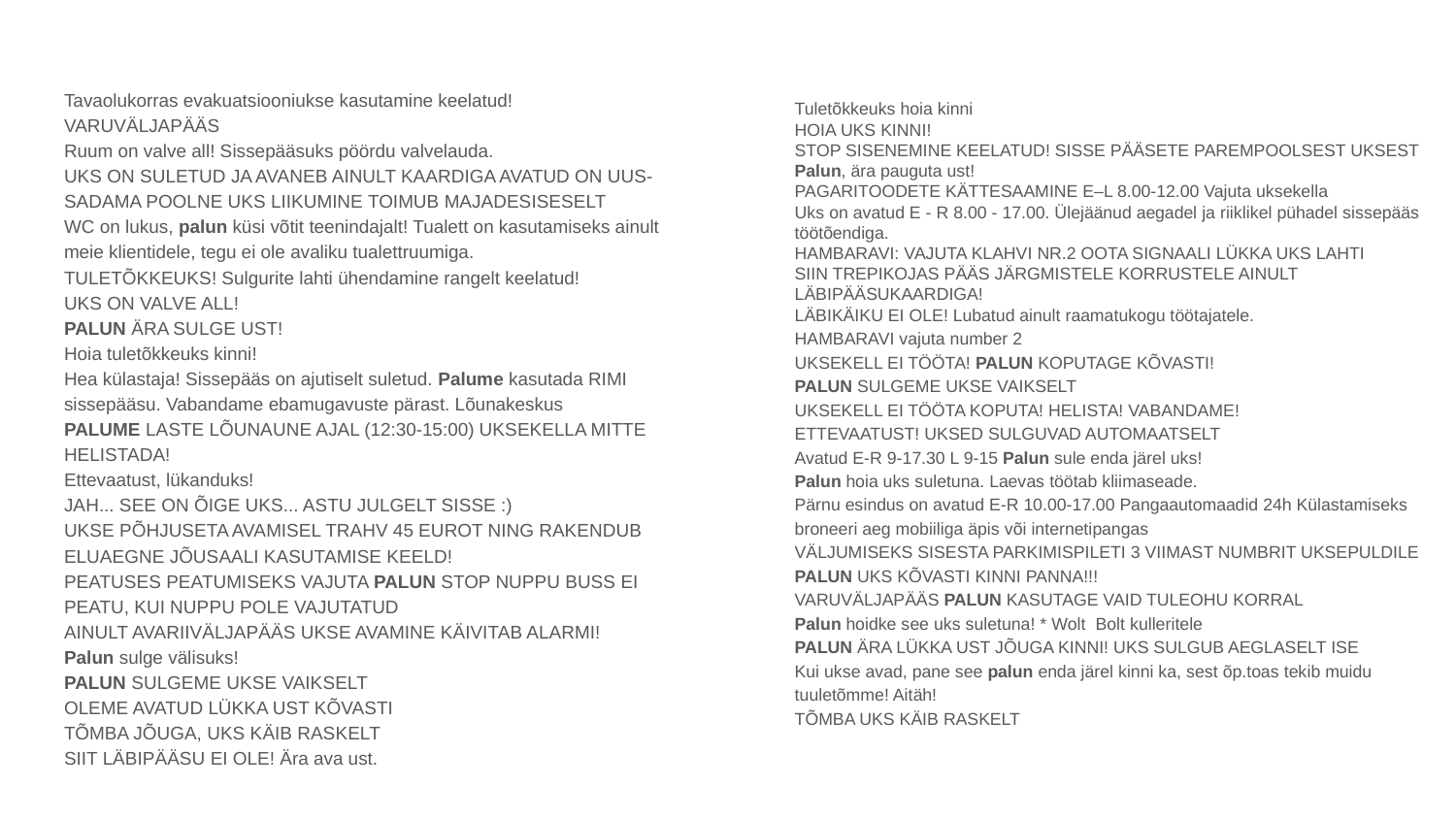

#
Tavaolukorras evakuatsiooniukse kasutamine keelatud! VARUVÄLJAPÄÄS
Ruum on valve all! Sissepääsuks pöördu valvelauda.
UKS ON SULETUD JA AVANEB AINULT KAARDIGA AVATUD ON UUS-SADAMA POOLNE UKS LIIKUMINE TOIMUB MAJADESISESELT
WC on lukus, palun küsi võtit teenindajalt! Tualett on kasutamiseks ainult meie klientidele, tegu ei ole avaliku tualettruumiga.
TULETÕKKEUKS! Sulgurite lahti ühendamine rangelt keelatud!
UKS ON VALVE ALL!
PALUN ÄRA SULGE UST!
Hoia tuletõkkeuks kinni!
Hea külastaja! Sissepääs on ajutiselt suletud. Palume kasutada RIMI sissepääsu. Vabandame ebamugavuste pärast. Lõunakeskus
PALUME LASTE LÕUNAUNE AJAL (12:30-15:00) UKSEKELLA MITTE HELISTADA!
Ettevaatust, lükanduks!
JAH... SEE ON ÕIGE UKS... ASTU JULGELT SISSE :)
UKSE PÕHJUSETA AVAMISEL TRAHV 45 EUROT NING RAKENDUB ELUAEGNE JÕUSAALI KASUTAMISE KEELD!
PEATUSES PEATUMISEKS VAJUTA PALUN STOP NUPPU BUSS EI PEATU, KUI NUPPU POLE VAJUTATUD
AINULT AVARIIVÄLJAPÄÄS UKSE AVAMINE KÄIVITAB ALARMI!
Palun sulge välisuks!
PALUN SULGEME UKSE VAIKSELT
OLEME AVATUD LÜKKA UST KÕVASTI
TÕMBA JÕUGA, UKS KÄIB RASKELT
SIIT LÄBIPÄÄSU EI OLE! Ära ava ust.

Tuletõkkeuks hoia kinni
HOIA UKS KINNI!
STOP SISENEMINE KEELATUD! SISSE PÄÄSETE PAREMPOOLSEST UKSEST
Palun, ära pauguta ust!
PAGARITOODETE KÄTTESAAMINE E–L 8.00-12.00 Vajuta uksekella
Uks on avatud E - R 8.00 - 17.00. Ülejäänud aegadel ja riiklikel pühadel sissepääs töötõendiga.
HAMBARAVI: VAJUTA KLAHVI NR.2 OOTA SIGNAALI LÜKKA UKS LAHTI
SIIN TREPIKOJAS PÄÄS JÄRGMISTELE KORRUSTELE AINULT LÄBIPÄÄSUKAARDIGA!
LÄBIKÄIKU EI OLE! Lubatud ainult raamatukogu töötajatele.
HAMBARAVI vajuta number 2
UKSEKELL EI TÖÖTA! PALUN KOPUTAGE KÕVASTI!
PALUN SULGEME UKSE VAIKSELT
UKSEKELL EI TÖÖTA KOPUTA! HELISTA! VABANDAME!
ETTEVAATUST! UKSED SULGUVAD AUTOMAATSELT
Avatud E-R 9-17.30 L 9-15 Palun sule enda järel uks!
Palun hoia uks suletuna. Laevas töötab kliimaseade.
Pärnu esindus on avatud E-R 10.00-17.00 Pangaautomaadid 24h Külastamiseks broneeri aeg mobiiliga äpis või internetipangas
VÄLJUMISEKS SISESTA PARKIMISPILETI 3 VIIMAST NUMBRIT UKSEPULDILE
PALUN UKS KÕVASTI KINNI PANNA!!!
VARUVÄLJAPÄÄS PALUN KASUTAGE VAID TULEOHU KORRAL
Palun hoidke see uks suletuna! * Wolt  Bolt kulleritele
PALUN ÄRA LÜKKA UST JÕUGA KINNI! UKS SULGUB AEGLASELT ISE
Kui ukse avad, pane see palun enda järel kinni ka, sest õp.toas tekib muidu tuuletõmme! Aitäh!
TÕMBA UKS KÄIB RASKELT